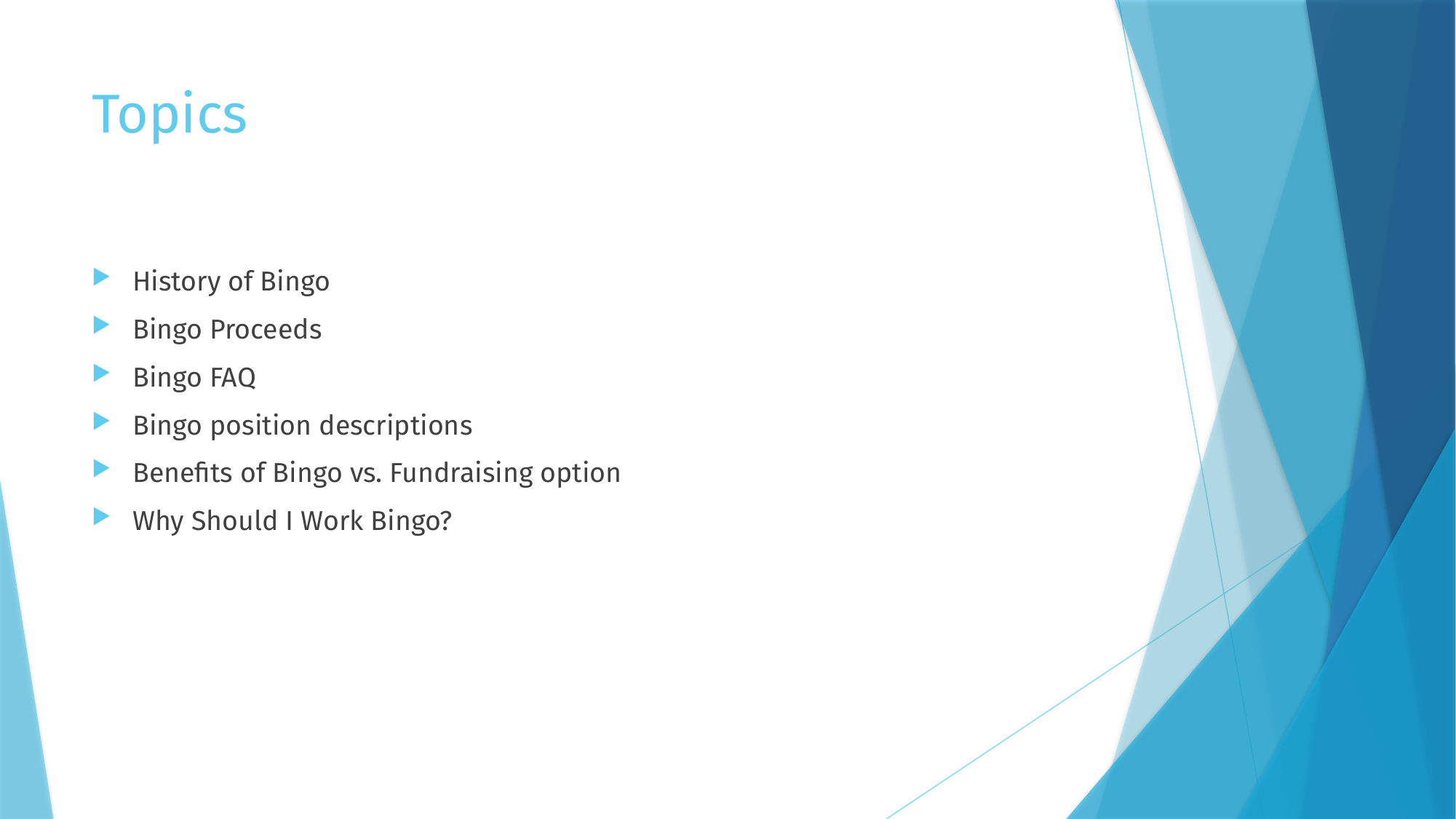

# Topics
History of Bingo
Bingo Proceeds
Bingo FAQ
Bingo position descriptions
Benefits of Bingo vs. Fundraising option
Why Should I Work Bingo?